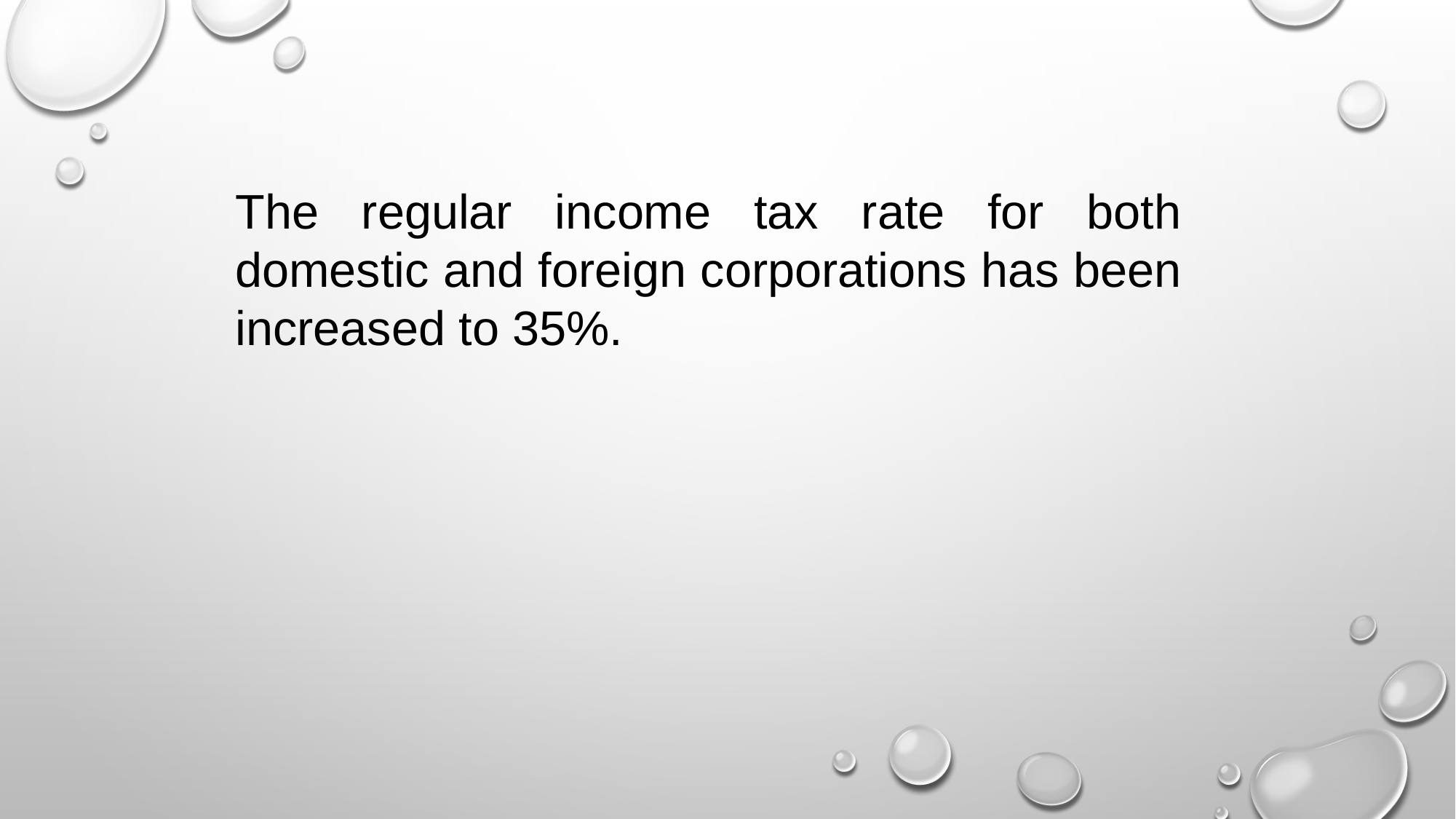

The regular income tax rate for both domestic and foreign corporations has been increased to 35%.